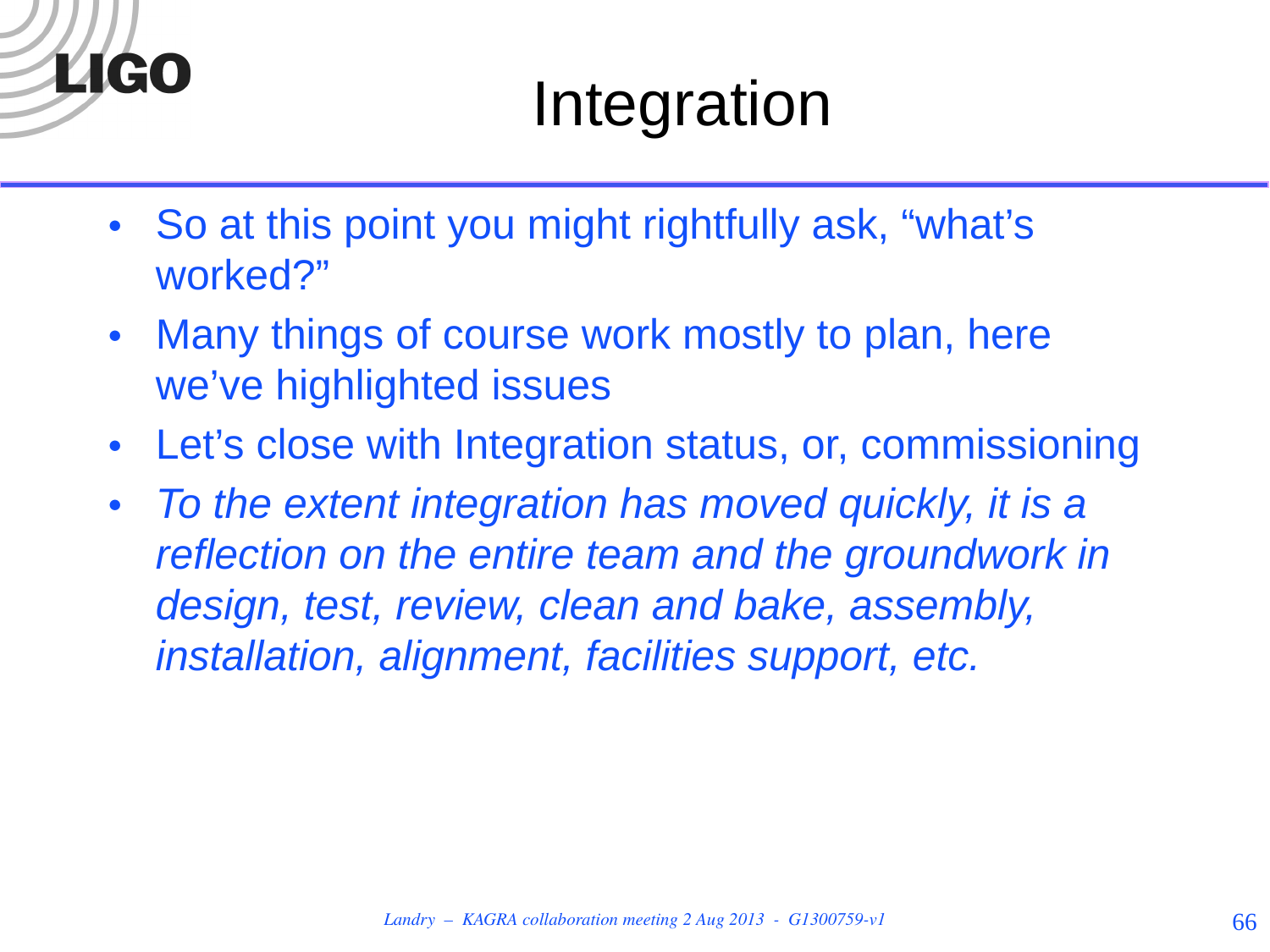

# Integration
So at this point you might rightfully ask, “what’s worked?”
Many things of course work mostly to plan, here we’ve highlighted issues
Let’s close with Integration status, or, commissioning
To the extent integration has moved quickly, it is a reflection on the entire team and the groundwork in design, test, review, clean and bake, assembly, installation, alignment, facilities support, etc.
66
Landry  –  KAGRA collaboration meeting 2 Aug 2013  -  G1300759-v1